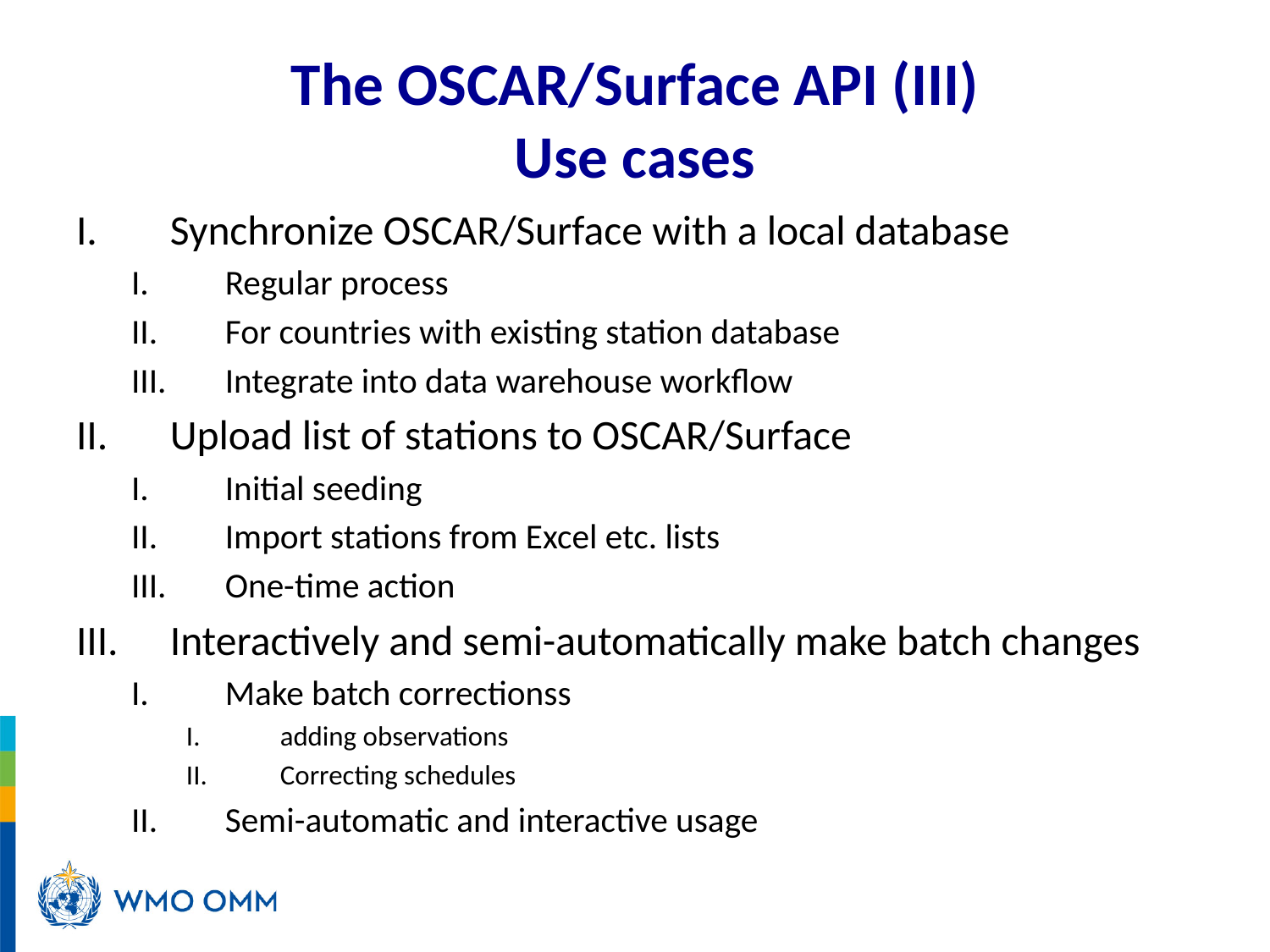

# The OSCAR/Surface API (III) Use cases
Synchronize OSCAR/Surface with a local database
Regular process
For countries with existing station database
Integrate into data warehouse workflow
Upload list of stations to OSCAR/Surface
Initial seeding
Import stations from Excel etc. lists
One-time action
Interactively and semi-automatically make batch changes
Make batch correctionss
adding observations
Correcting schedules
Semi-automatic and interactive usage